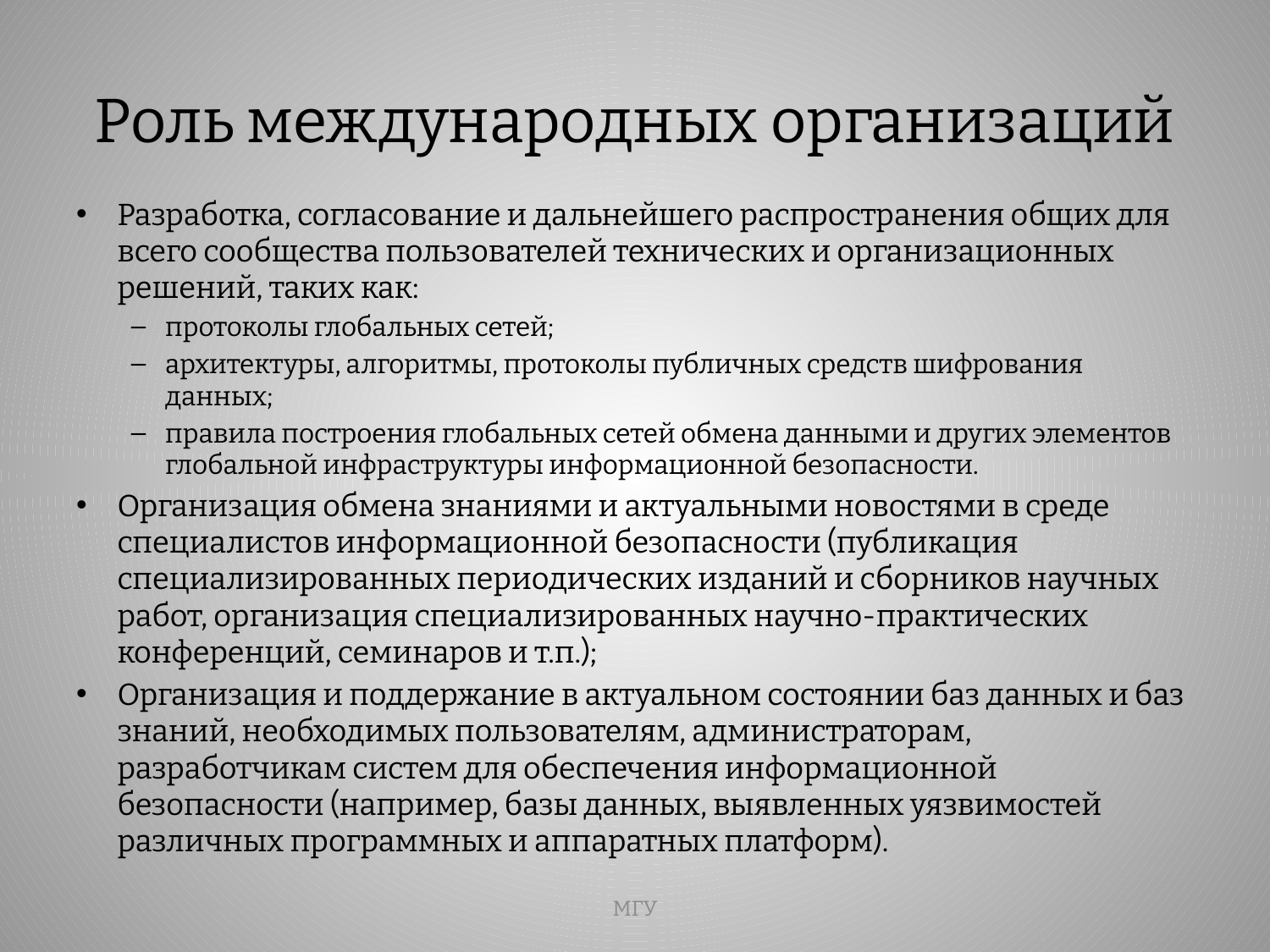

# Роль международных организаций
Разработка, согласование и дальнейшего распространения общих для всего сообщества пользователей технических и организационных решений, таких как:
протоколы глобальных сетей;
архитектуры, алгоритмы, протоколы публичных средств шифрования данных;
правила построения глобальных сетей обмена данными и других элементов глобальной инфраструктуры информационной безопасности.
Организация обмена знаниями и актуальными новостями в среде специалистов информационной безопасности (публикация специализированных периодических изданий и сборников научных работ, организация специализированных научно-практических конференций, семинаров и т.п.);
Организация и поддержание в актуальном состоянии баз данных и баз знаний, необходимых пользователям, администраторам, разработчикам систем для обеспечения информационной безопасности (например, базы данных, выявленных уязвимостей различных программных и аппаратных платформ).

МГУ